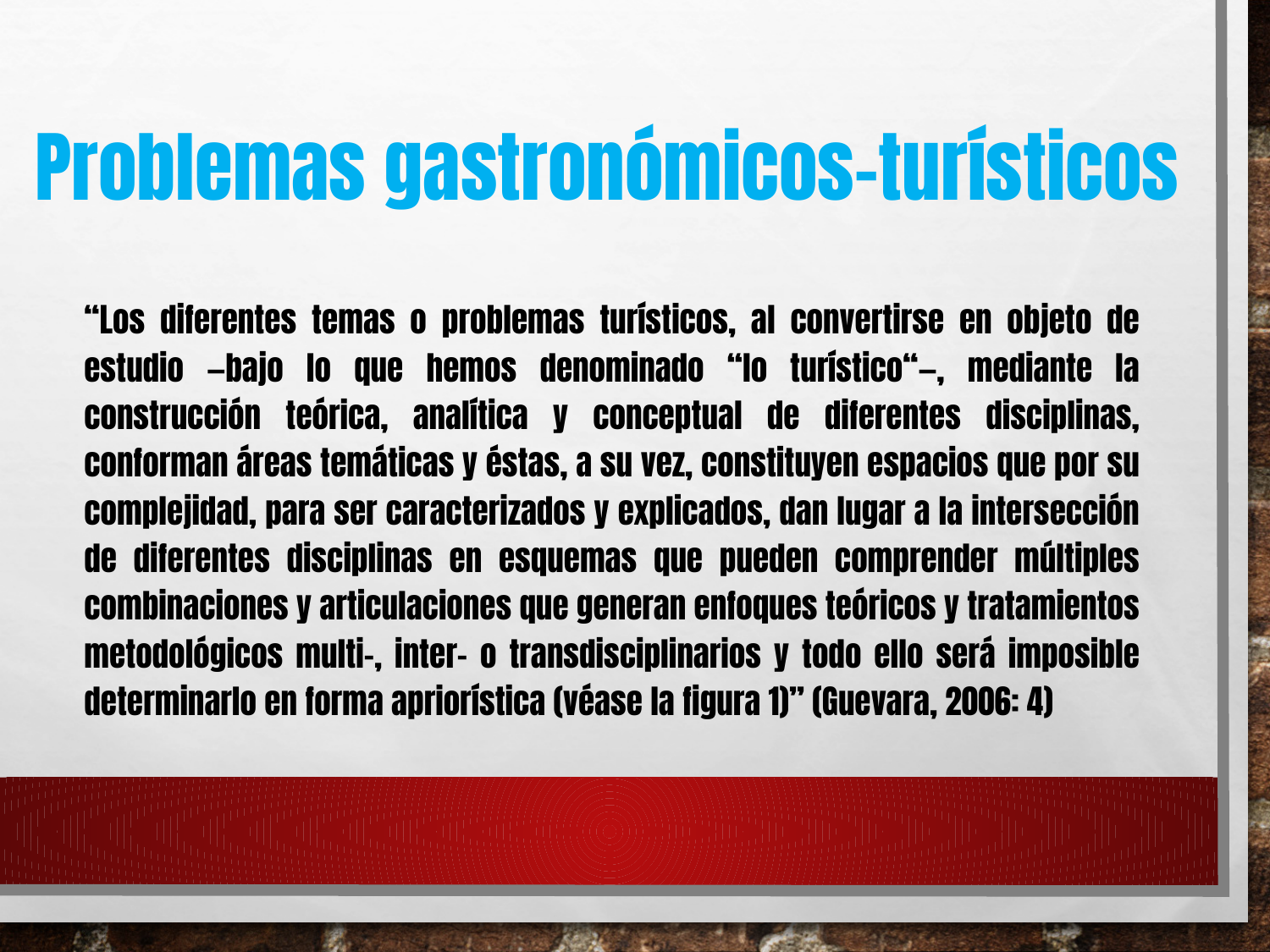

# Problemas gastronómicos-turísticos
“Los diferentes temas o problemas turísticos, al convertirse en objeto de estudio —bajo lo que hemos denominado “lo turístico“—, mediante la construcción teórica, analítica y conceptual de diferentes disciplinas, conforman áreas temáticas y éstas, a su vez, constituyen espacios que por su complejidad, para ser caracterizados y explicados, dan lugar a la intersección de diferentes disciplinas en esquemas que pueden comprender múltiples combinaciones y articulaciones que generan enfoques teóricos y tratamientos metodológicos multi-, inter- o transdisciplinarios y todo ello será imposible determinarlo en forma apriorística (véase la figura 1)” (Guevara, 2006: 4)